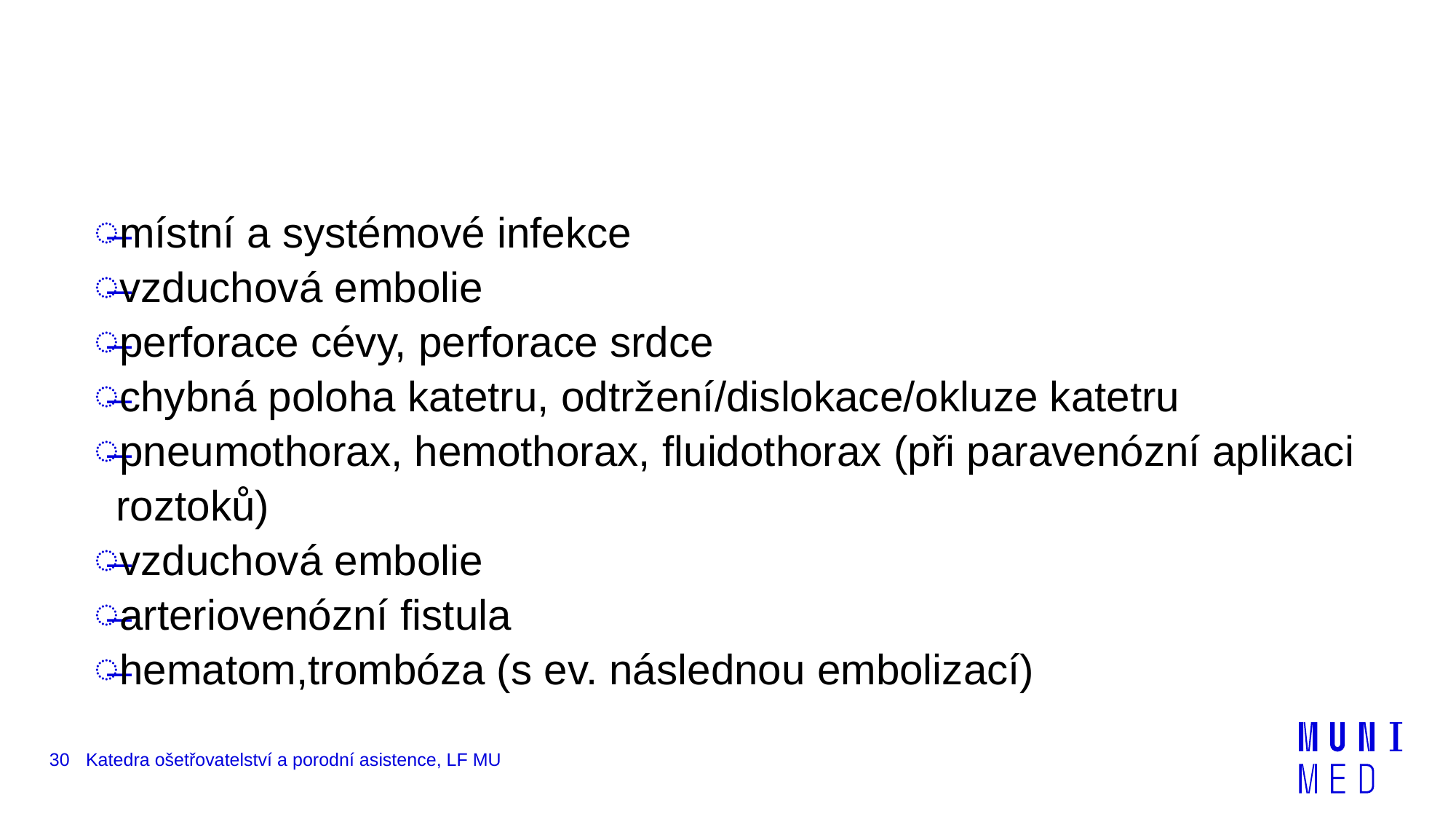

#
místní a systémové infekce
vzduchová embolie
perforace cévy, perforace srdce
chybná poloha katetru, odtržení/dislokace/okluze katetru
pneumothorax, hemothorax, fluidothorax (při paravenózní aplikaci roztoků)
vzduchová embolie
arteriovenózní fistula
hematom,trombóza (s ev. následnou embolizací)

30
Katedra ošetřovatelství a porodní asistence, LF MU